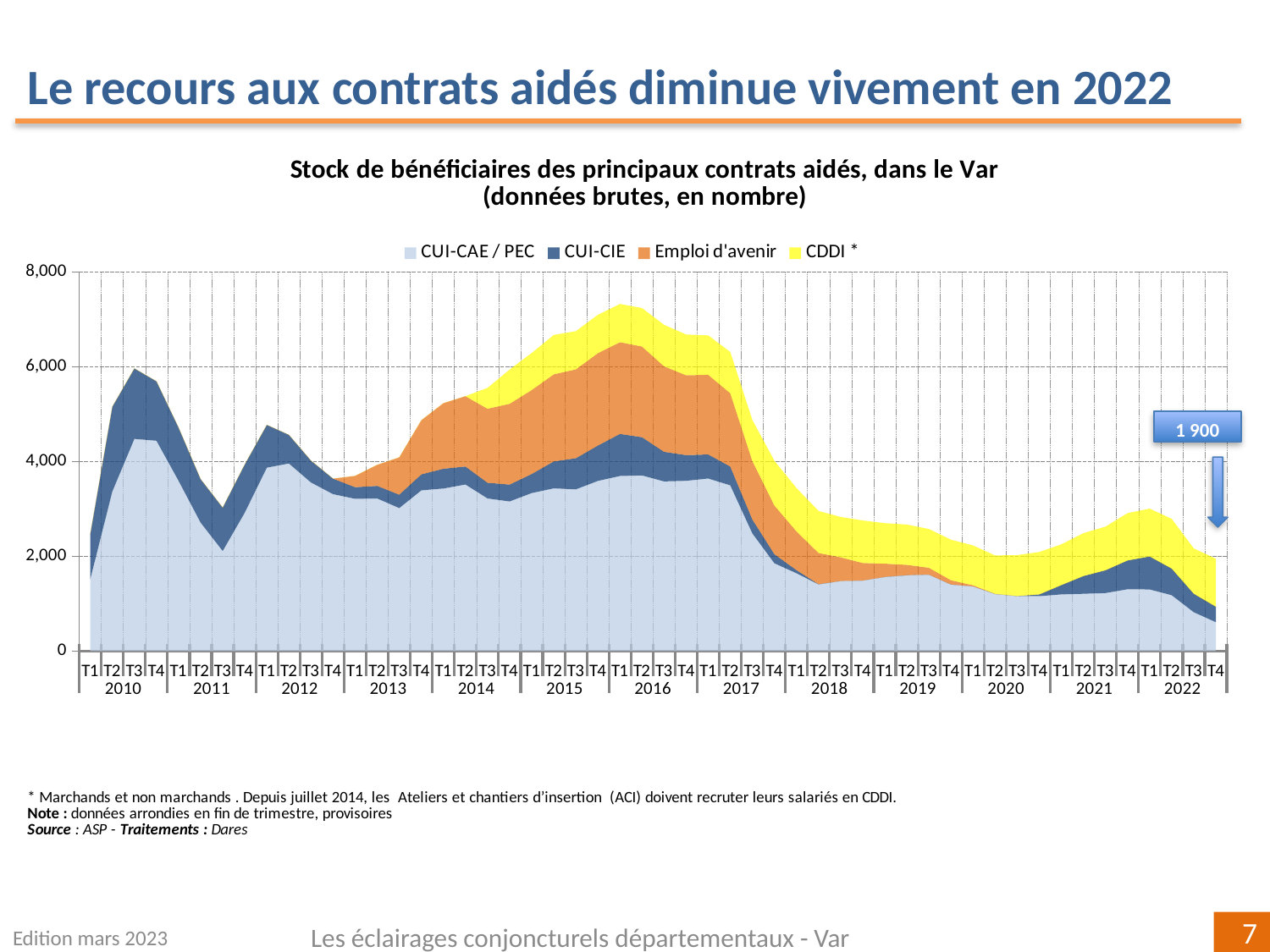

Le recours aux contrats aidés diminue vivement en 2022

### Chart: Stock de bénéficiaires des principaux contrats aidés, dans le Var
(données brutes, en nombre)

| Category | CUI-CAE / PEC | CUI-CIE | Emploi d'avenir | CDDI * |
|---|---|---|---|---|
| T1 | 1515.0 | 946.0 | 0.0 | 0.0 |
| T2 | 3370.0 | 1786.0 | 0.0 | 0.0 |
| T3 | 4478.0 | 1486.0 | 0.0 | 0.0 |
| T4 | 4439.0 | 1254.0 | 0.0 | 0.0 |
| T1 | 3595.0 | 1122.0 | 0.0 | 0.0 |
| T2 | 2711.0 | 918.0 | 0.0 | 0.0 |
| T3 | 2112.0 | 915.0 | 0.0 | 0.0 |
| T4 | 2921.0 | 1016.0 | 0.0 | 0.0 |
| T1 | 3871.0 | 902.0 | 0.0 | 0.0 |
| T2 | 3959.0 | 604.0 | 0.0 | 0.0 |
| T3 | 3559.0 | 460.0 | 0.0 | 0.0 |
| T4 | 3312.0 | 327.0 | 0.0 | 0.0 |
| T1 | 3214.0 | 245.0 | 238.0 | 0.0 |
| T2 | 3221.0 | 265.0 | 444.0 | 0.0 |
| T3 | 3018.0 | 282.0 | 788.0 | 0.0 |
| T4 | 3392.0 | 338.0 | 1142.0 | 0.0 |
| T1 | 3431.0 | 417.0 | 1383.0 | 0.0 |
| T2 | 3515.0 | 380.0 | 1484.0 | 0.0 |
| T3 | 3221.0 | 331.0 | 1561.0 | 441.0 |
| T4 | 3158.0 | 355.0 | 1706.0 | 721.0 |
| T1 | 3335.0 | 402.0 | 1772.0 | 781.0 |
| T2 | 3434.0 | 569.0 | 1837.0 | 831.0 |
| T3 | 3413.0 | 657.0 | 1875.0 | 806.0 |
| T4 | 3591.0 | 746.0 | 1950.0 | 809.0 |
| T1 | 3695.0 | 888.0 | 1935.0 | 807.0 |
| T2 | 3707.0 | 806.0 | 1914.0 | 812.0 |
| T3 | 3581.0 | 624.0 | 1804.0 | 876.0 |
| T4 | 3593.0 | 543.0 | 1684.0 | 860.0 |
| T1 | 3642.0 | 507.0 | 1681.0 | 832.0 |
| T2 | 3499.0 | 396.0 | 1547.0 | 870.0 |
| T3 | 2483.0 | 293.0 | 1236.0 | 865.0 |
| T4 | 1852.0 | 191.0 | 1030.0 | 942.0 |
| T1 | 1641.0 | 66.0 | 818.0 | 914.0 |
| T2 | 1406.0 | 5.0 | 659.0 | 886.0 |
| T3 | 1478.0 | 0.0 | 500.0 | 852.0 |
| T4 | 1487.0 | 1.0 | 370.0 | 897.0 |
| T1 | 1562.0 | 2.0 | 280.0 | 855.0 |
| T2 | 1598.0 | 3.0 | 218.0 | 850.0 |
| T3 | 1613.0 | 0.0 | 144.0 | 819.0 |
| T4 | 1403.0 | 1.0 | 90.0 | 855.0 |
| T1 | 1364.0 | 1.0 | 22.0 | 841.0 |
| T2 | 1203.0 | 1.0 | 3.0 | 810.0 |
| T3 | 1160.0 | 1.0 | 0.0 | 863.0 |
| T4 | 1158.0 | 36.0 | 0.0 | 897.0 |
| T1 | 1195.0 | 197.0 | 0.0 | 859.0 |
| T2 | 1208.0 | 374.0 | 0.0 | 905.0 |
| T3 | 1224.0 | 481.0 | 0.0 | 920.0 |
| T4 | 1304.0 | 607.0 | 0.0 | 1000.0 |
| T1 | 1300.0 | 696.0 | 0.0 | 1010.0 |
| T2 | 1178.0 | 563.0 | 0.0 | 1049.0 |
| T3 | 820.0 | 390.0 | 0.0 | 956.0 |
| T4 | 609.0 | 327.0 | 0.0 | 1011.0 |
1 900

Edition mars 2023
Les éclairages conjoncturels départementaux - Var
7